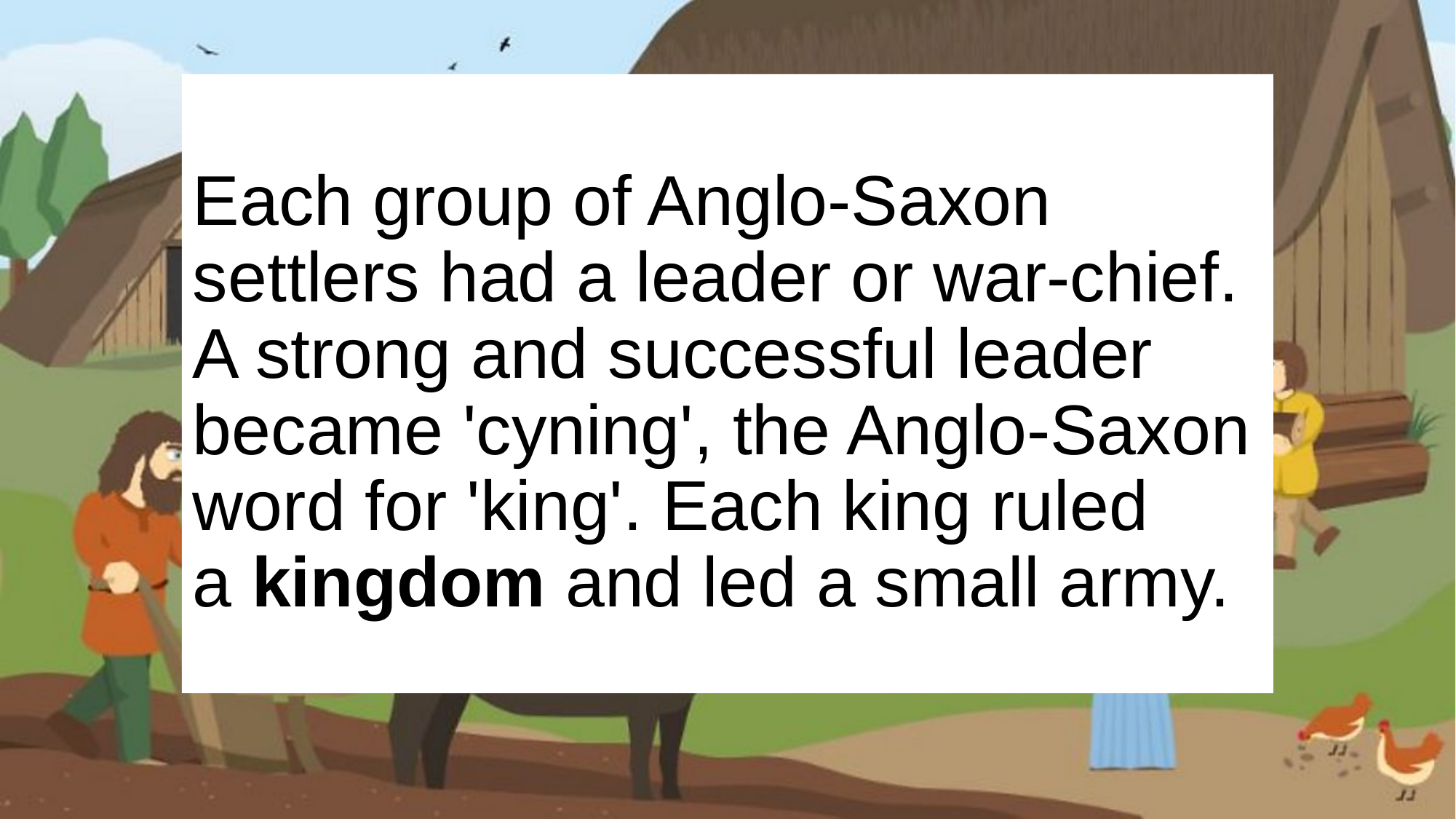

Each group of Anglo-Saxon settlers had a leader or war-chief. A strong and successful leader became 'cyning', the Anglo-Saxon word for 'king'. Each king ruled a kingdom and led a small army.